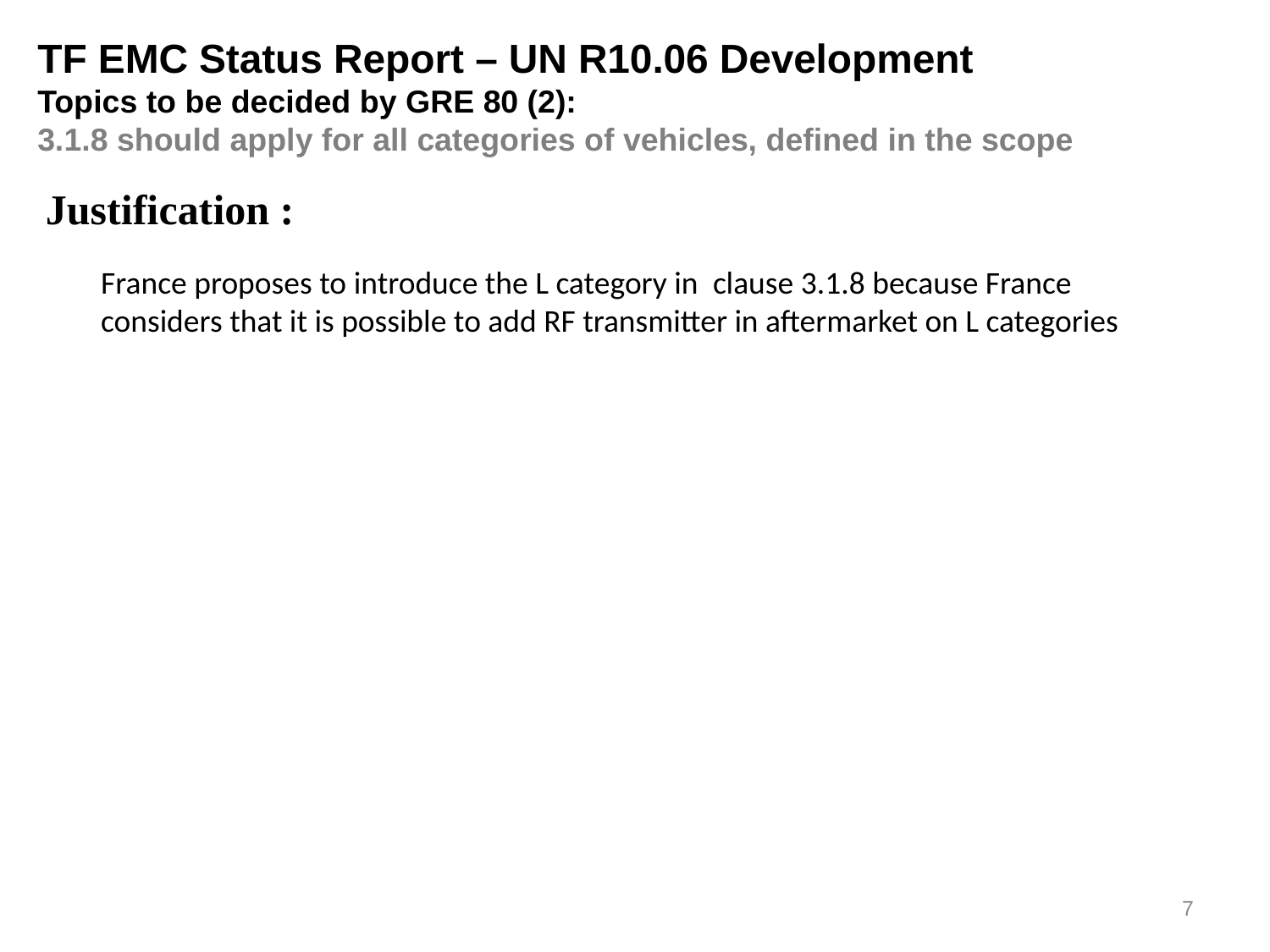

TF EMC Status Report – UN R10.06 Development
Topics to be decided by GRE 80 (2):
3.1.8 should apply for all categories of vehicles, defined in the scope

Justification :
France proposes to introduce the L category in  clause 3.1.8 because France considers that it is possible to add RF transmitter in aftermarket on L categories
7